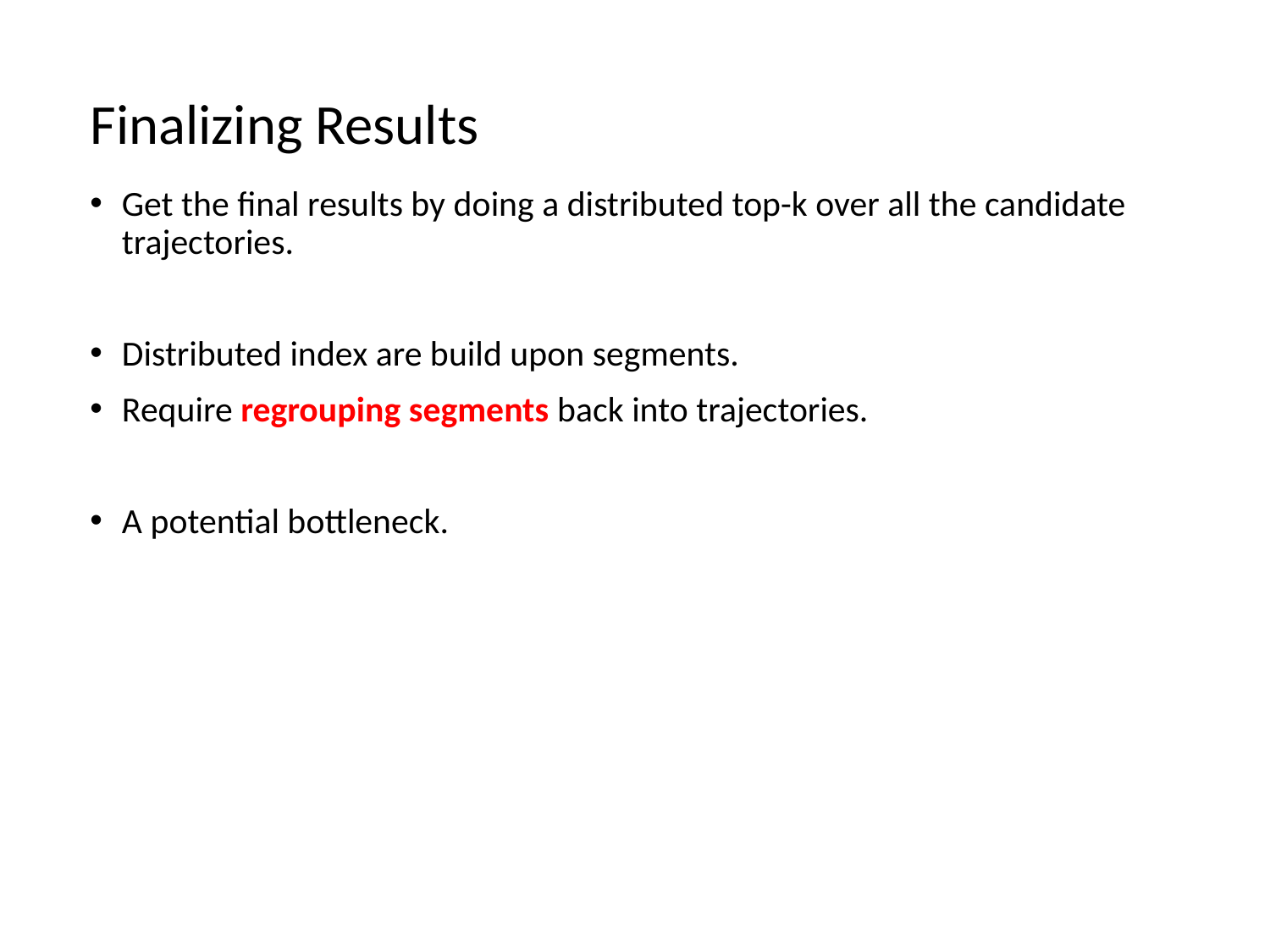

# Finalizing Results
Get the final results by doing a distributed top-k over all the candidate trajectories.

Distributed index are build upon segments.
Require regrouping segments back into trajectories.

A potential bottleneck.